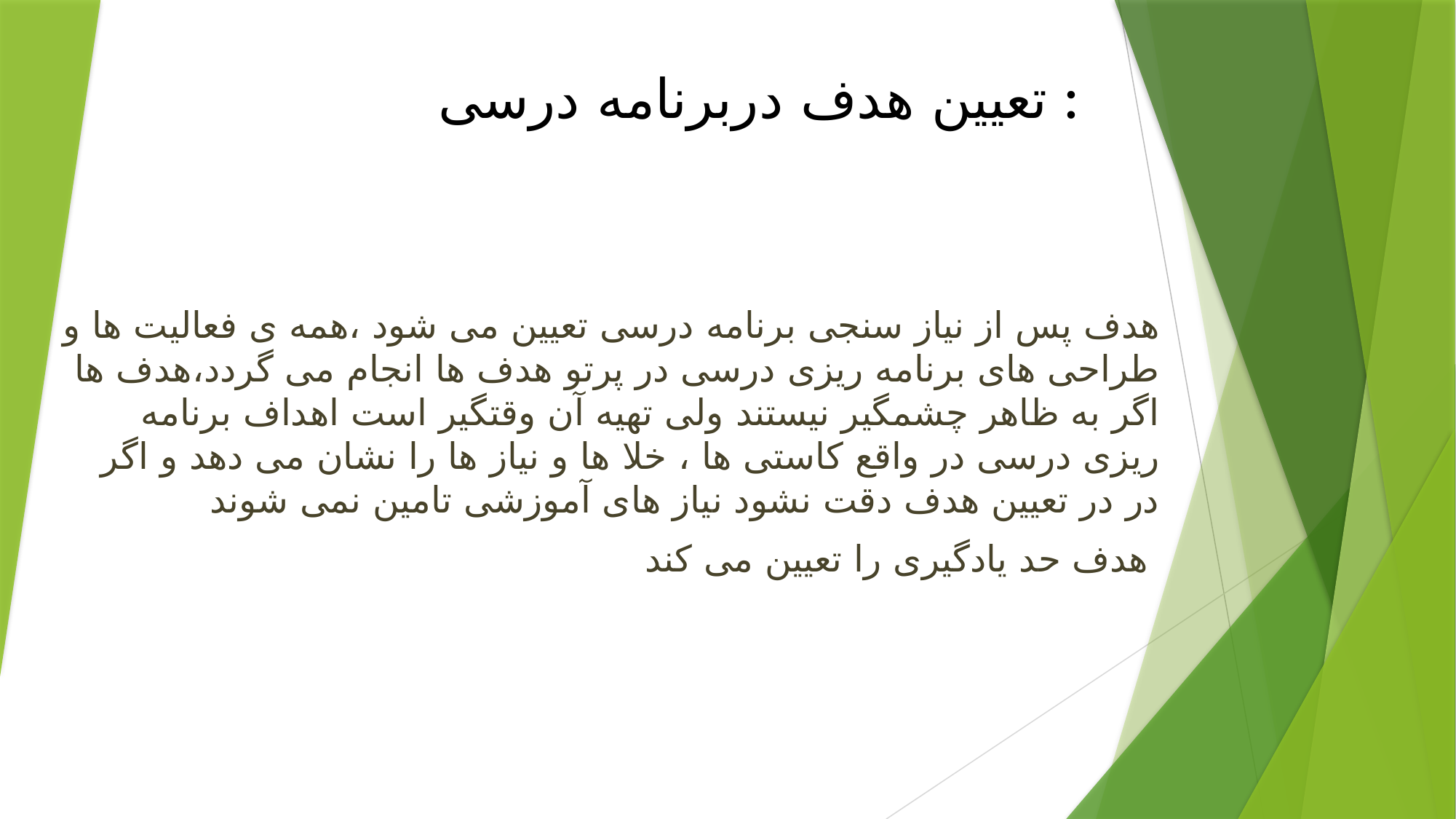

# تعیین هدف دربرنامه درسی :
هدف پس از نیاز سنجی برنامه درسی تعیین می شود ،همه ی فعالیت ها و طراحی های برنامه ریزی درسی در پرتو هدف ها انجام می گردد،هدف ها اگر به ظاهر چشمگیر نیستند ولی تهیه آن وقتگیر است اهداف برنامه ریزی درسی در واقع کاستی ها ، خلا ها و نیاز ها را نشان می دهد و اگر در در تعیین هدف دقت نشود نیاز های آموزشی تامین نمی شوند
هدف حد یادگیری را تعیین می کند